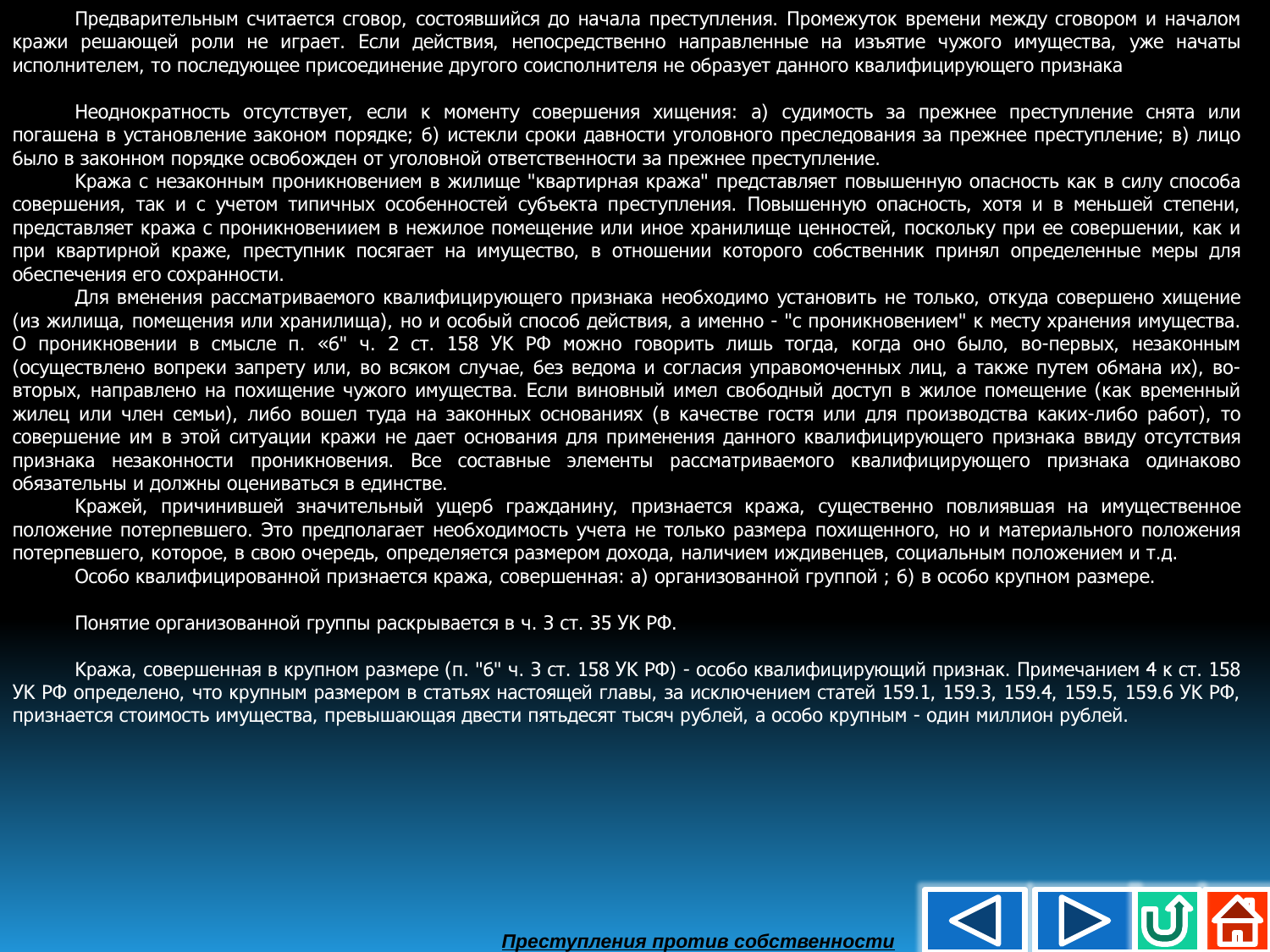

Предварительным считается сговор, состоявшийся до начала преступления. Промежуток времени между сговором и началом кражи решающей pоли не играет. Если действия, непосредственно направленные на изъятие чужого имущества, уже начаты исполнителем, то последующее присоединение другого соисполнителя не образует данного квалифицирующего признака

Неоднократность отсутствует, если к моменту совершения хищения: а) судимость за прежнее преступление снята или погашена в установление законом порядке; б) истекли сроки давности уголовного преследования за прежнее преступление; в) лицо было в законном порядке освобожден от уголовной ответственности за прежнее преступление.
Кража с незаконным проникновением в жилище "квартирная кража" представляет повышенную опасность как в силу способа совершения, так и с учетом типичных особенностей субъекта преступления. Повышенную опасность, хотя и в меньшей степени, представляет кража с проникновениием в нежилое помещение или иное хранилище ценностей, поскольку при ее совершении, как и при квартирной краже, преступник посягает на имущество, в отношении которого собственник принял определенные меры для обеспечения его сохранности.
Для вменения рассматриваемого квалифицирующего признака необходимо установить не только, откуда совершено хищение (из жилища, помещения или хранилища), но и особый способ действия, а именно - "с проникновением" к месту хранения имущества. О проникновении в смысле п. «б" ч. 2 ст. 158 УК РФ можно говорить лишь тогда, когда оно было, во-первых, незаконным (осуществлено вопреки запрету или, во всяком случае, без ведома и согласия управомоченных лиц, а также путем обмана их), во-вторых, направлено на похищение чужого имущества. Если виновный имел свободный доступ в жилое помещение (как временный жилец или член семьи), либо вошел туда на законных основаниях (в качестве гостя или для производства каких-либо работ), то совершение им в этой ситуации кражи не дает основания для применения данного квалифицирующего признака ввиду отсутствия признака незаконности проникновения. Все составные элементы рассматриваемого квалифицирующего признака одинаково обязательны и должны оцениваться в единстве.
Кражей, причинившей значительный ущерб гражданину, признается кража, существенно повлиявшая на имущественное положение потерпевшего. Это предполагает необходимость учета не только размера похищенного, но и материального положения потерпевшего, которое, в свою очередь, определяется размером дохода, наличием иждивенцев, социальным положением и т.д.
Особо квалифицированной признается кража, совершенная: а) организованной группой ; б) в особо крупном размере.

Понятие организованной группы раскрывается в ч. 3 ст. 35 УК РФ.

Кража, совершенная в крупном размере (п. "б" ч. 3 ст. 158 УК РФ) - особо квалифицирующий признак. Примечанием 4 к ст. 158 УК РФ определено, что крупным размером в статьях настоящей главы, за исключением статей 159.1, 159.3, 159.4, 159.5, 159.6 УК РФ, признается стоимость имущества, превышающая двести пятьдесят тысяч рублей, а особо крупным - один миллион рублей.

Преступления против собственности